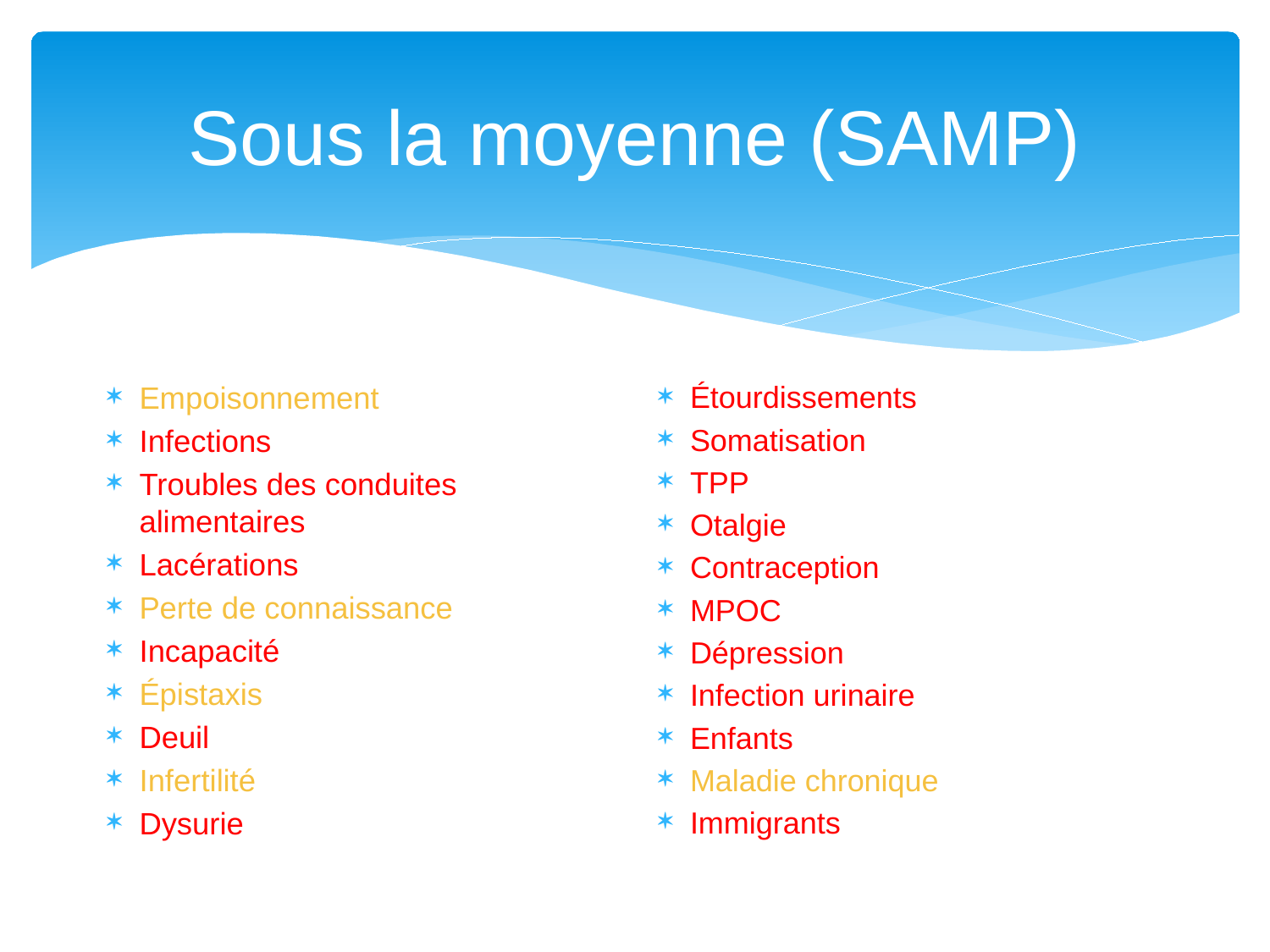

# Sous la moyenne (SAMP)
Empoisonnement
Infections
Troubles des conduites alimentaires
Lacérations
Perte de connaissance
Incapacité
Épistaxis
Deuil
Infertilité
Dysurie
Étourdissements
Somatisation
TPP
Otalgie
Contraception
MPOC
Dépression
Infection urinaire
Enfants
Maladie chronique
Immigrants